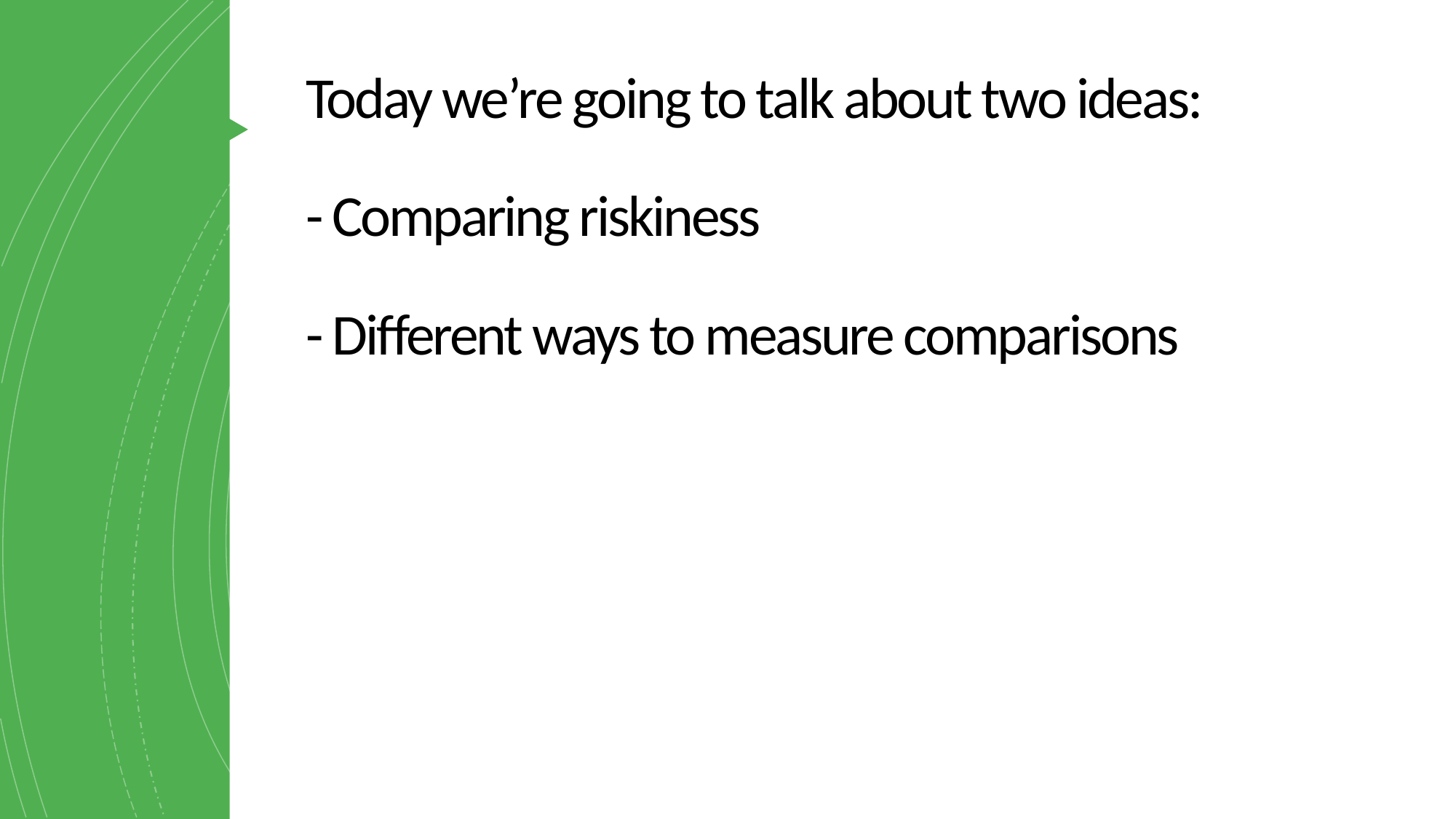

# Today we’re going to talk about two ideas: - Comparing riskiness - Different ways to measure comparisons